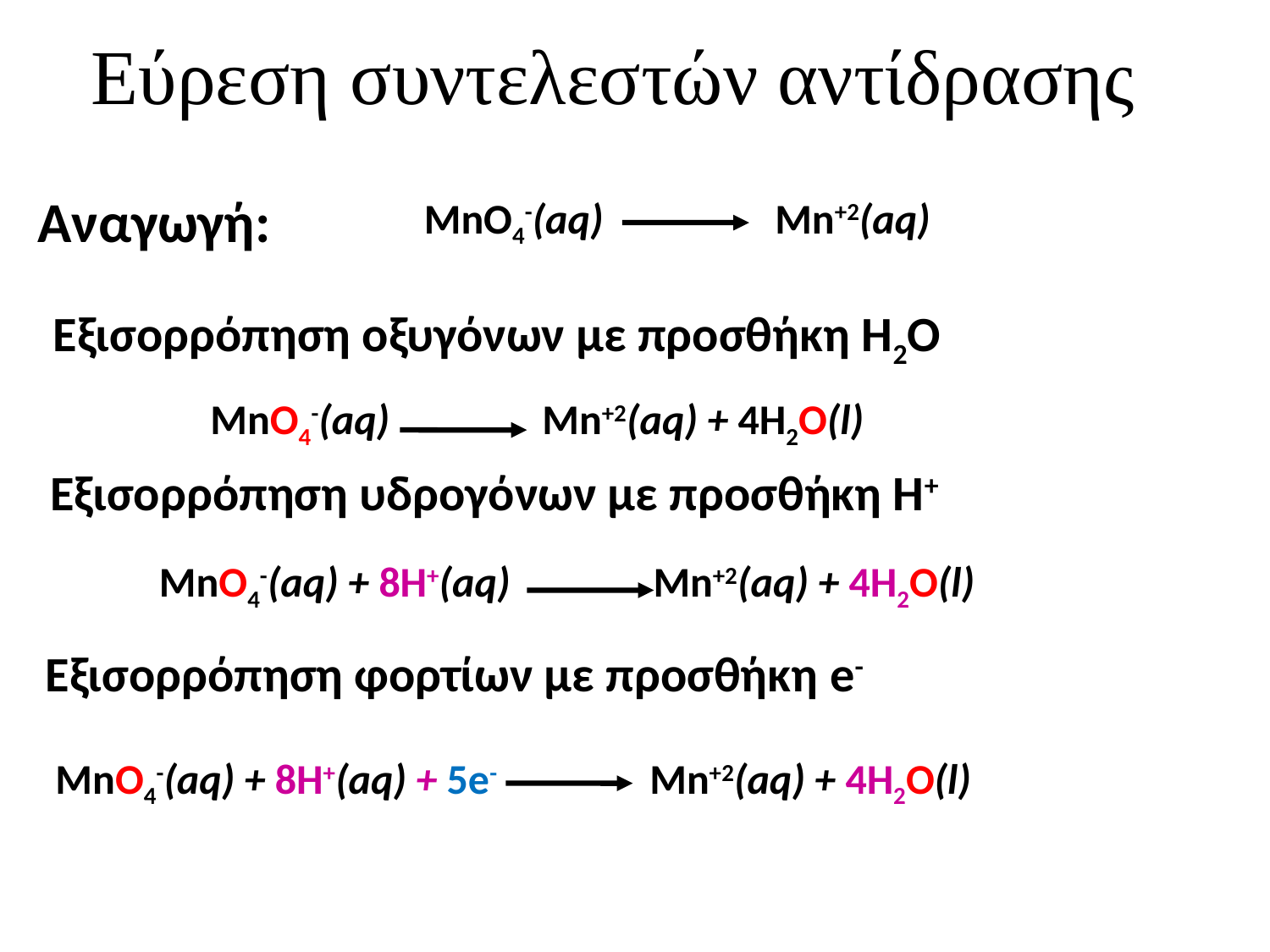

Εύρεση συντελεστών αντίδρασης
Αναγωγή:
MnO4-(aq)                  Mn+2(aq)

Εξισορρόπηση οξυγόνων με προσθήκη Η2Ο
MnO4-(aq)                Mn+2(aq) + 4H2O(l)

Εξισορρόπηση υδρογόνων με προσθήκη Η+
MnO4-(aq) + 8H+(aq)               Mn+2(aq) + 4H2O(l)

Εξισορρόπηση φορτίων με προσθήκη e-
MnO4-(aq) + 8H+(aq) + 5e-                Mn+2(aq) + 4H2O(l)